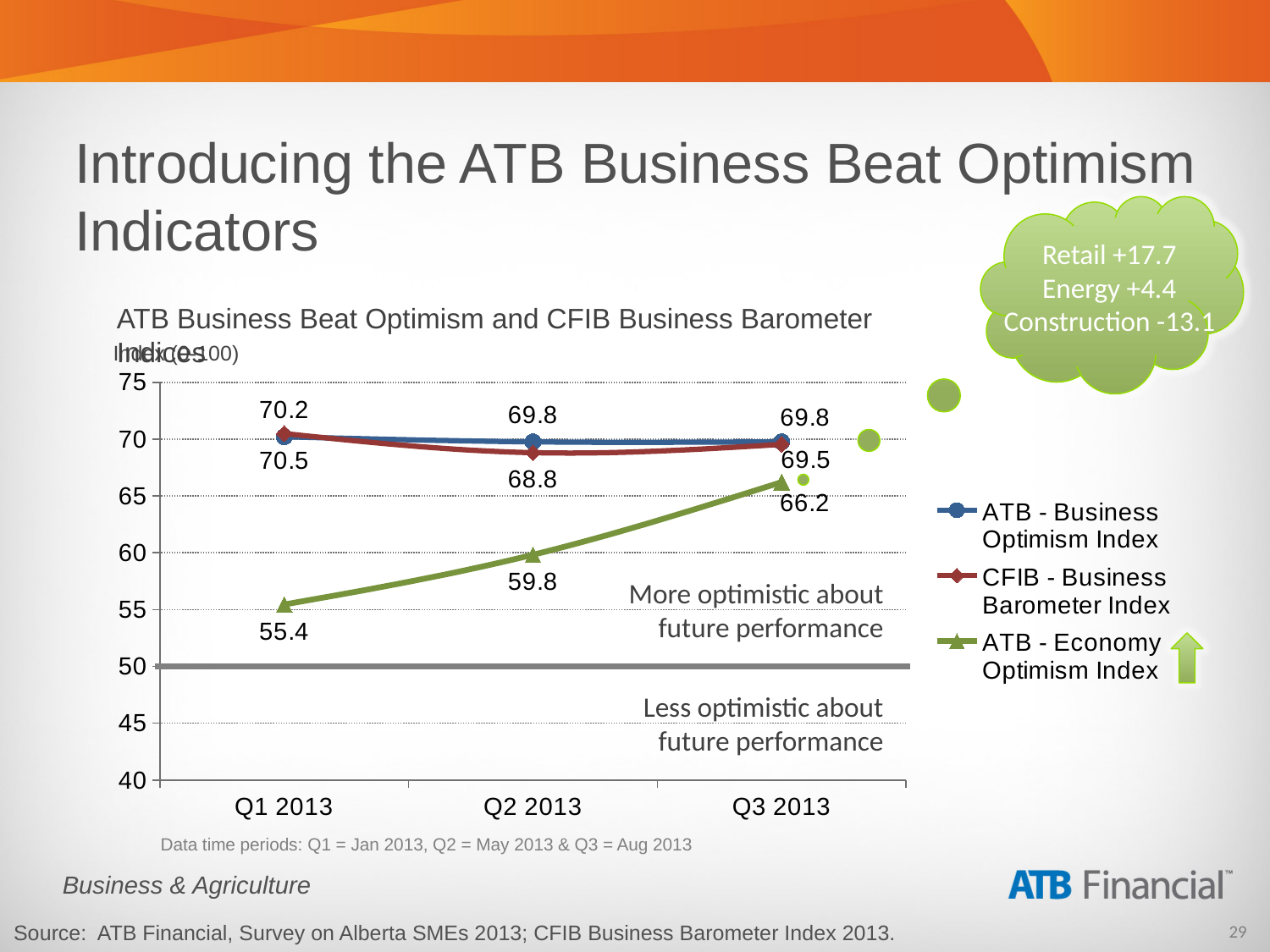

Introducing the ATB Business Beat Optimism Indicators

Retail +17.7
Energy +4.4
Construction -13.1
ATB Business Beat Optimism and CFIB Business Barometer Indices
Index (0-100)

### Chart

| Category | ATB - Business Optimism Index | CFIB - Business Barometer Index | ATB - Economy Optimism Index |
|---|---|---|---|
| Q1 2013 | 70.20547945205462 | 70.48780487804878 | 55.4421768707483 |
| Q2 2013 | 69.7594501718212 | 68.80530973451326 | 59.824561403508774 |
| Q3 2013 | 69.76351351351352 | 69.53488372093027 | 66.21621621621622 |
More optimistic about future performance

Less optimistic about future performance
Data time periods: Q1 = Jan 2013, Q2 = May 2013 & Q3 = Aug 2013
Source:  ATB Financial, Survey on Alberta SMEs 2013; CFIB Business Barometer Index 2013.